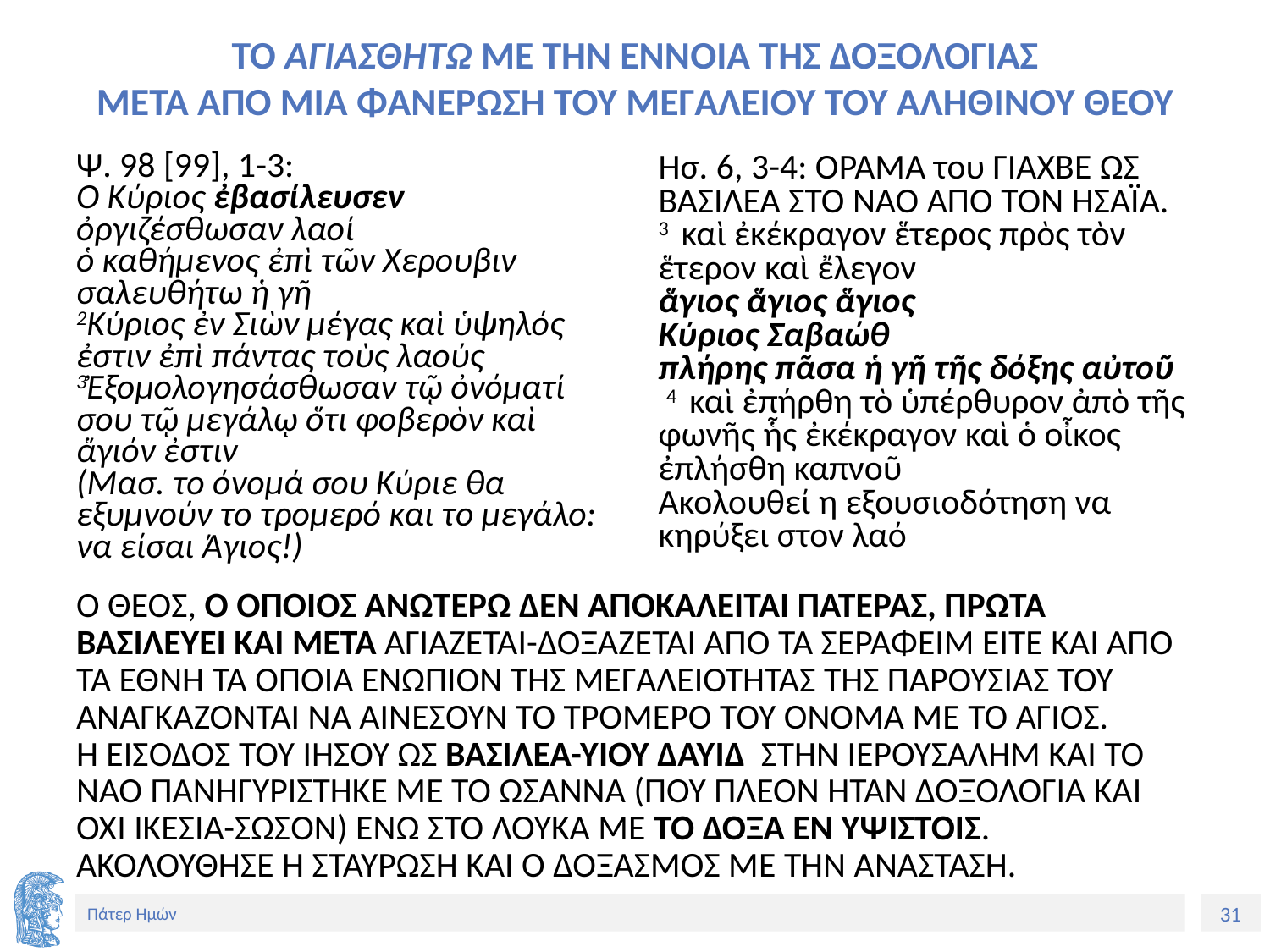

# Το αγιαΣθητω με την εννοια τηΣ δοξολογιαΣ μετα απο μια φανερωΣη του μεγαλειου του αληθινου θεου
Ψ. 98 [99], 1-3:
Ὁ Κύριος ἐβασίλευσεν ὀργιζέσθωσαν λαοί
ὁ καθήμενος ἐπὶ τῶν Χερουβιν σαλευθήτω ἡ γῆ
2Κύριος ἐν Σιὼν μέγας καὶ ὑψηλός ἐστιν ἐπὶ πάντας τοὺς λαούς
3Ἐξομολογησάσθωσαν τῷ ὀνόματί σου τῷ μεγάλῳ ὅτι φοβερὸν καὶ ἅγιόν ἐστιν
(Μασ. το όνομά σου Κύριε θα εξυμνούν το τρομερό και το μεγάλο: να είσαι Άγιος!)
Ησ. 6, 3-4: ΟΡΑΜΑ του ΓΙΑΧΒΕ ΩΣ ΒΑΣΙΛΕΑ ΣΤΟ ΝΑΟ ΑΠΌ ΤΟΝ ΗΣΑΪΑ.
3  καὶ ἐκέκραγον ἕτερος πρὸς τὸν ἕτερον καὶ ἔλεγον
ἅγιος ἅγιος ἅγιος
Κύριος Σαβαώθ
πλήρης πᾶσα ἡ γῆ τῆς δόξης αὐτοῦ
 4  καὶ ἐπήρθη τὸ ὑπέρθυρον ἀπὸ τῆς φωνῆς ἧς ἐκέκραγον καὶ ὁ οἶκος ἐπλήσθη καπνοῦ
Ακολουθεί η εξουσιοδότηση να κηρύξει στον λαό
Ο ΘΕΟΣ, Ο ΟΠΟΙΟΣ ΑΝΩΤΕΡΩ ΔΕΝ ΑΠΟΚΑΛΕΙΤΑΙ ΠΑΤΕΡΑΣ, πρωτα βασιλευει και μετα ΑΓΙΑΖΕΤΑΙ-ΔΟΞΑΖΕΤΑΙ ΑΠΌ ΤΑ ΣΕΡΑΦΕΙΜ ΕΙΤΕ ΚΑΙ ΑΠΌ ΤΑ ΕΘΝΗ ΤΑ ΟΠΟΙΑ ΕΝΩΠΙΟΝ ΤΗΣ ΜΕΓΑΛΕΙΟΤΗΤΑΣ ΤΗΣ ΠΑΡΟΥΣΙΑΣ ΤΟΥ ΑΝΑΓΚΆΖΟΝΤΑΙ νΑ ΑΙΝΈσΟΥΝ ΤΟ ΤΡΟΜΕΡΌ ΤΟΥ ΟΝΟΜΑ ΜΕ ΤΟ ΑΓΙΟΣ.
Η εισοδοΣ του ιησου ωσ βασιλεα-υιου δαυιδ  στην ιερουσαλημ και το ναο πανηγυριστηκε με το ωσαννα (που πλεον ηταν δοξολογια και όχι ικεσια-σωσον) ενώ στο λουκα με το δοξα εν υψιστοισ. ΑΚΟΛΟΥΘΗΣΕ Η ΣΤΑΥΡΩΣΗ ΚΑΙ Ο ΔΟΞΑΣΜΟΣ ΜΕ ΤΗΝ ΑΝΑΣΤΑΣΗ.